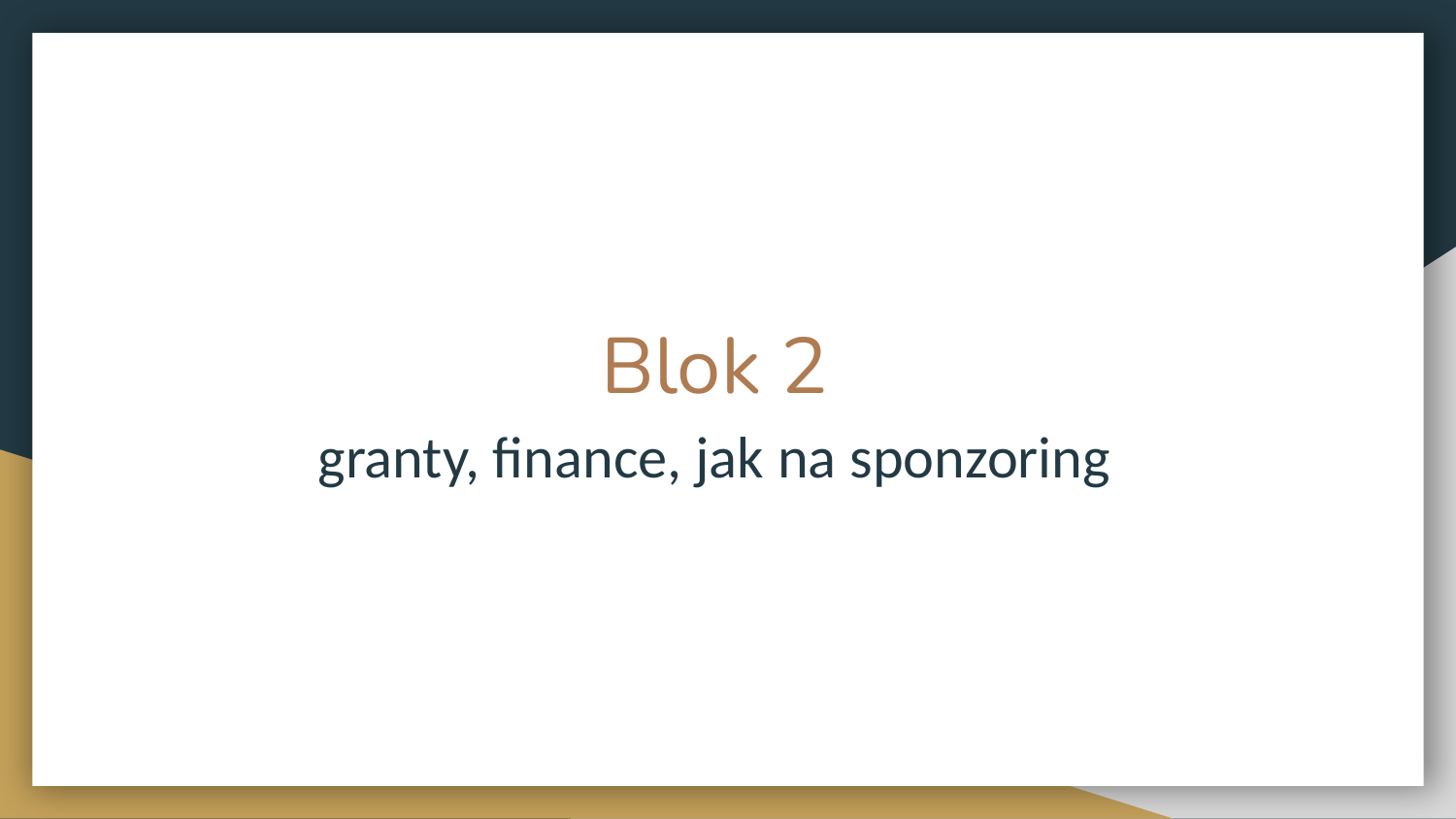

# Blok 2
granty, finance, jak na sponzoring